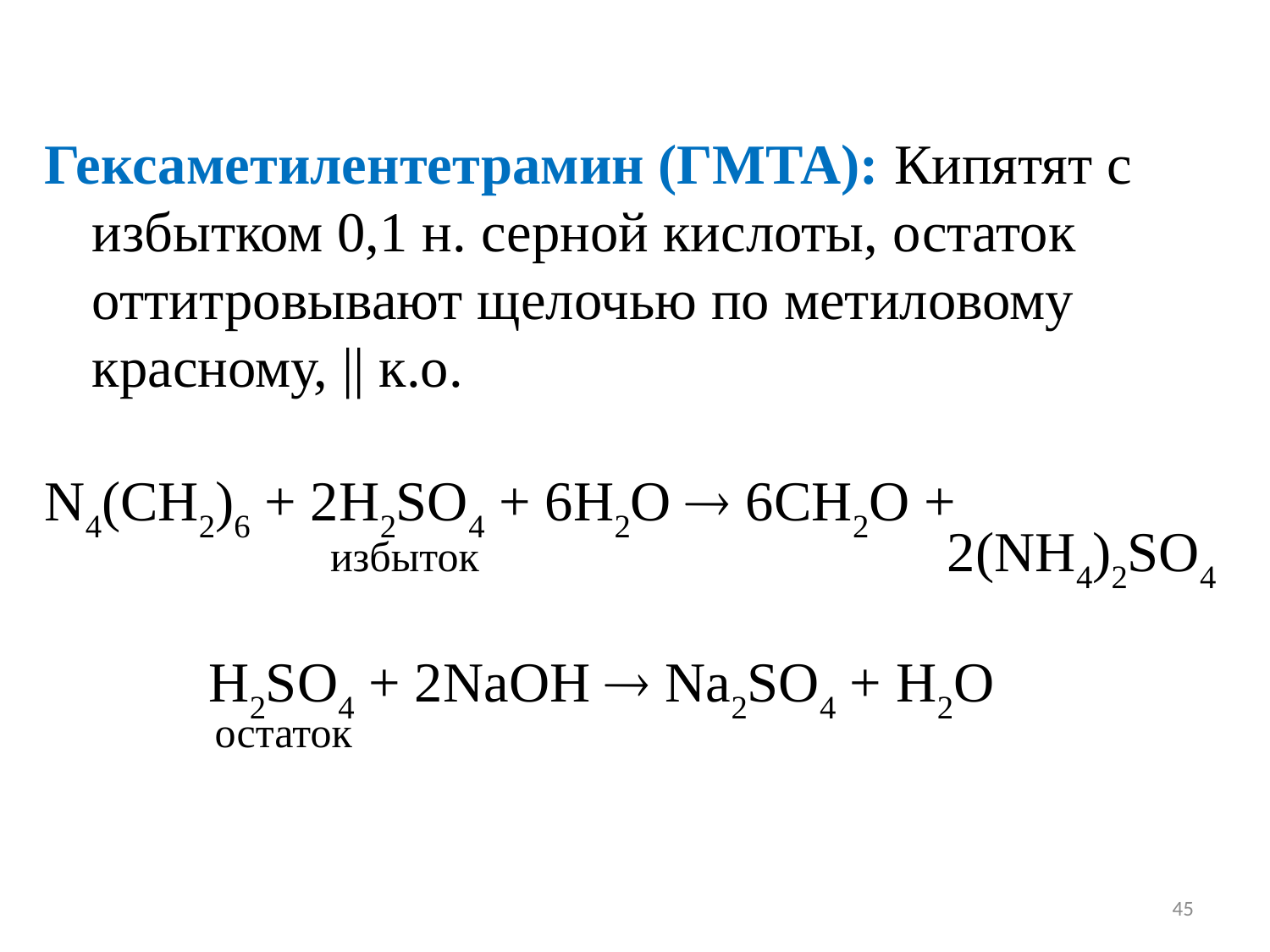

Гексаметилентетрамин (ГМТА): Кипятят с избытком 0,1 н. серной кислоты, остаток оттитровывают щелочью по метиловому красному, || к.о.

N4(CH2)6 + 2H2SO4 + 6H2O → 6CH2O +
                           избыток                                 2(NH4)2SO4

            H2SO4 + 2NaOH → Na2SO4 + H2O
            остаток

45